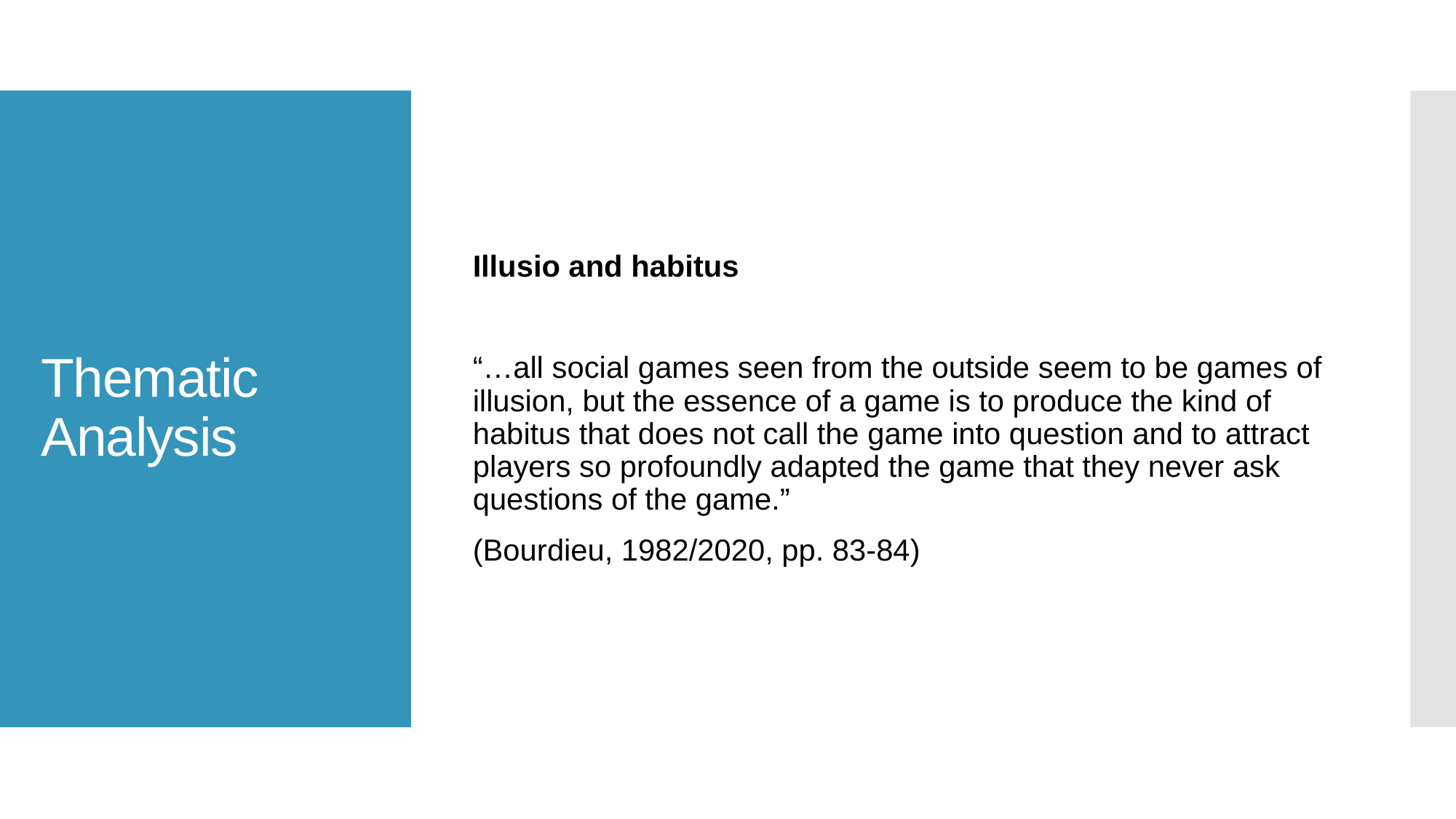

Illusio and habitus

“…all social games seen from the outside seem to be games of illusion, but the essence of a game is to produce the kind of habitus that does not call the game into question and to attract players so profoundly adapted the game that they never ask questions of the game.”
(Bourdieu, 1982/2020, pp. 83-84)
# Thematic Analysis